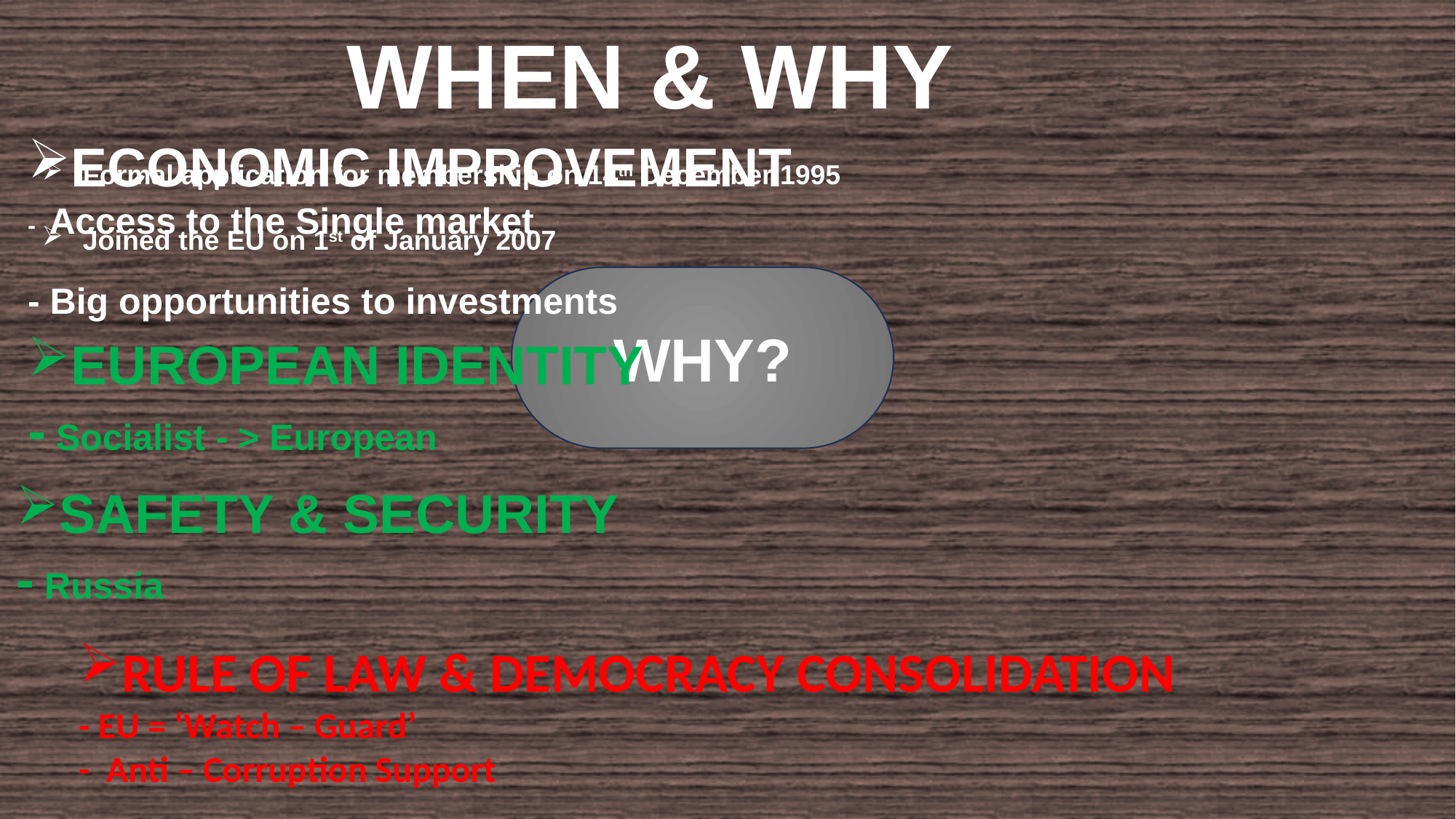

# WHEN & WHY
ECONOMIC IMPROVEMENT
-  Access to the Single market
- Big opportunities to investments
Formal application for membership on 14th December 1995

Joined the EU on 1st of January 2007
WHY?
EUROPEAN IDENTITY
- Socialist - > European

SAFETY & SECURITY
- Russia
RULE OF LAW & DEMOCRACY CONSOLIDATION
- EU = ‘Watch – Guard’
-  Anti – Corruption Support